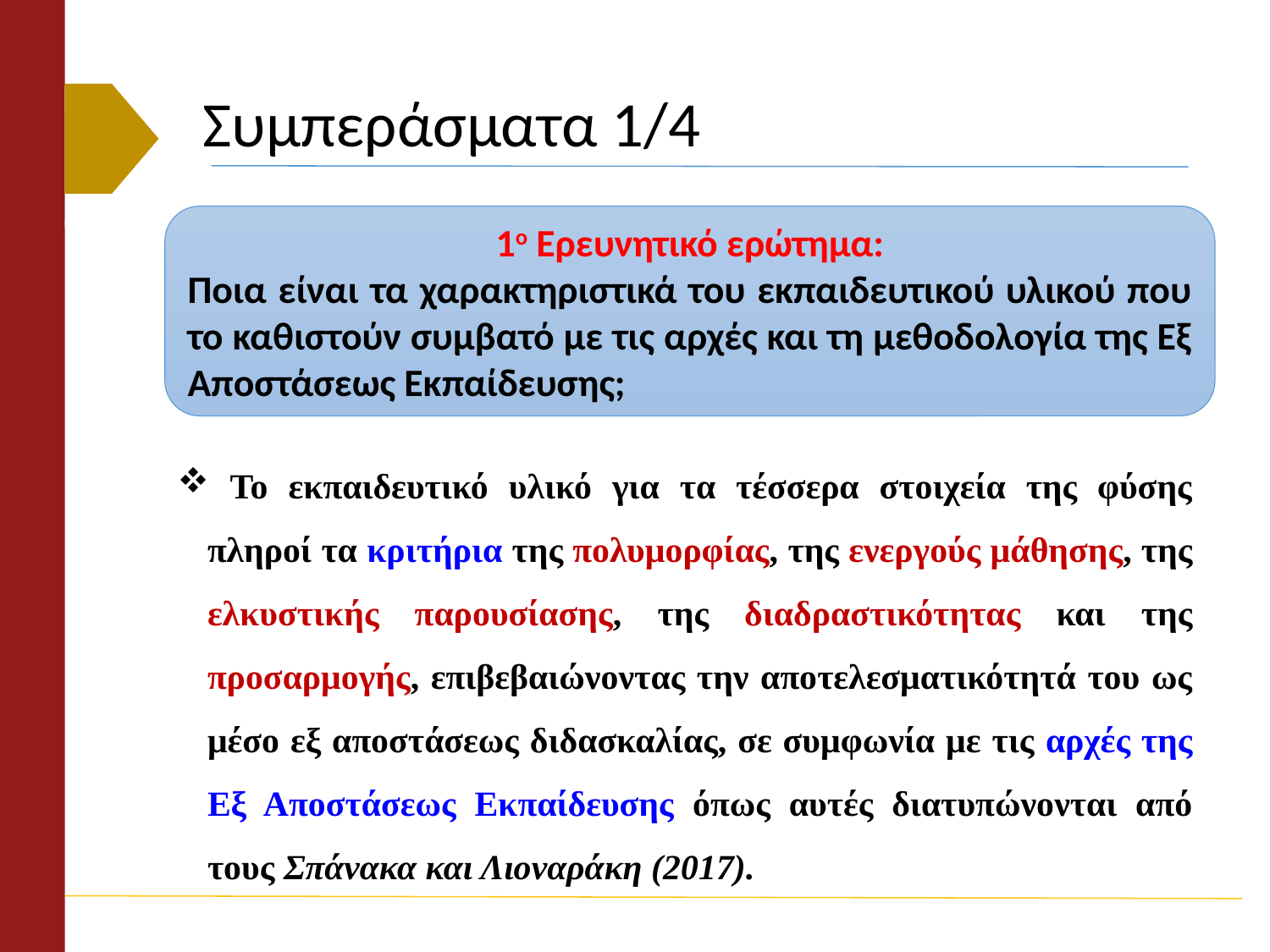

# Συμπεράσματα 1/4
1ο Ερευνητικό ερώτημα:
Ποια είναι τα χαρακτηριστικά του εκπαιδευτικού υλικού που το καθιστούν συμβατό με τις αρχές και τη μεθοδολογία της Εξ Αποστάσεως Εκπαίδευσης;
 Το εκπαιδευτικό υλικό για τα τέσσερα στοιχεία της φύσης πληροί τα κριτήρια της πολυμορφίας, της ενεργούς μάθησης, της ελκυστικής παρουσίασης, της διαδραστικότητας και της προσαρμογής, επιβεβαιώνοντας την αποτελεσματικότητά του ως μέσο εξ αποστάσεως διδασκαλίας, σε συμφωνία με τις αρχές της Εξ Αποστάσεως Εκπαίδευσης όπως αυτές διατυπώνονται από τους Σπάνακα και Λιοναράκη (2017).